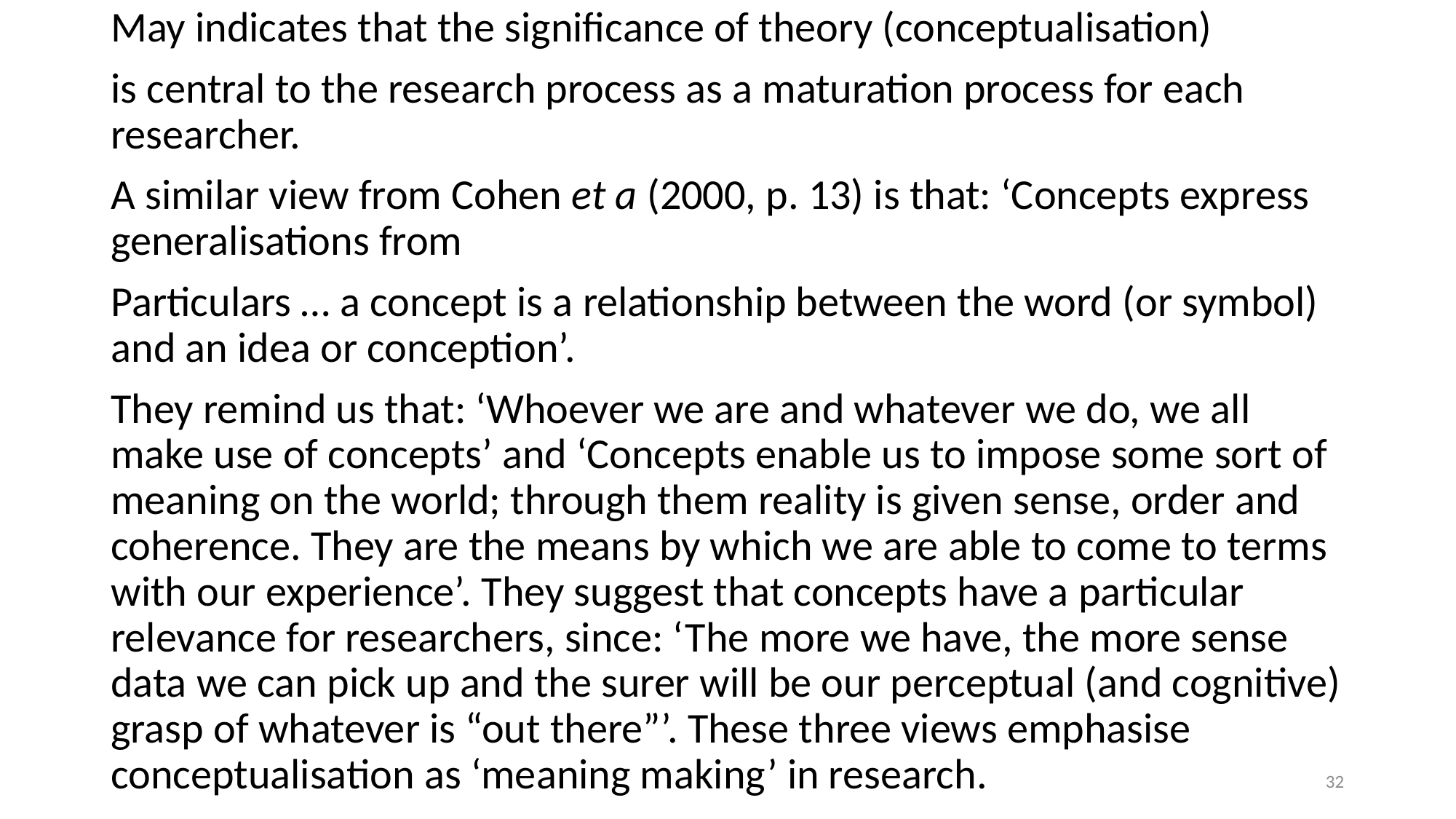

May indicates that the significance of theory (conceptualisation)
is central to the research process as a maturation process for each researcher.
A similar view from Cohen et a (2000, p. 13) is that: ‘Concepts express generalisations from
Particulars … a concept is a relationship between the word (or symbol) and an idea or conception’.
They remind us that: ‘Whoever we are and whatever we do, we all make use of concepts’ and ‘Concepts enable us to impose some sort of meaning on the world; through them reality is given sense, order and coherence. They are the means by which we are able to come to terms with our experience’. They suggest that concepts have a particular relevance for researchers, since: ‘The more we have, the more sense data we can pick up and the surer will be our perceptual (and cognitive) grasp of whatever is “out there”’. These three views emphasise conceptualisation as ‘meaning making’ in research.
#
32